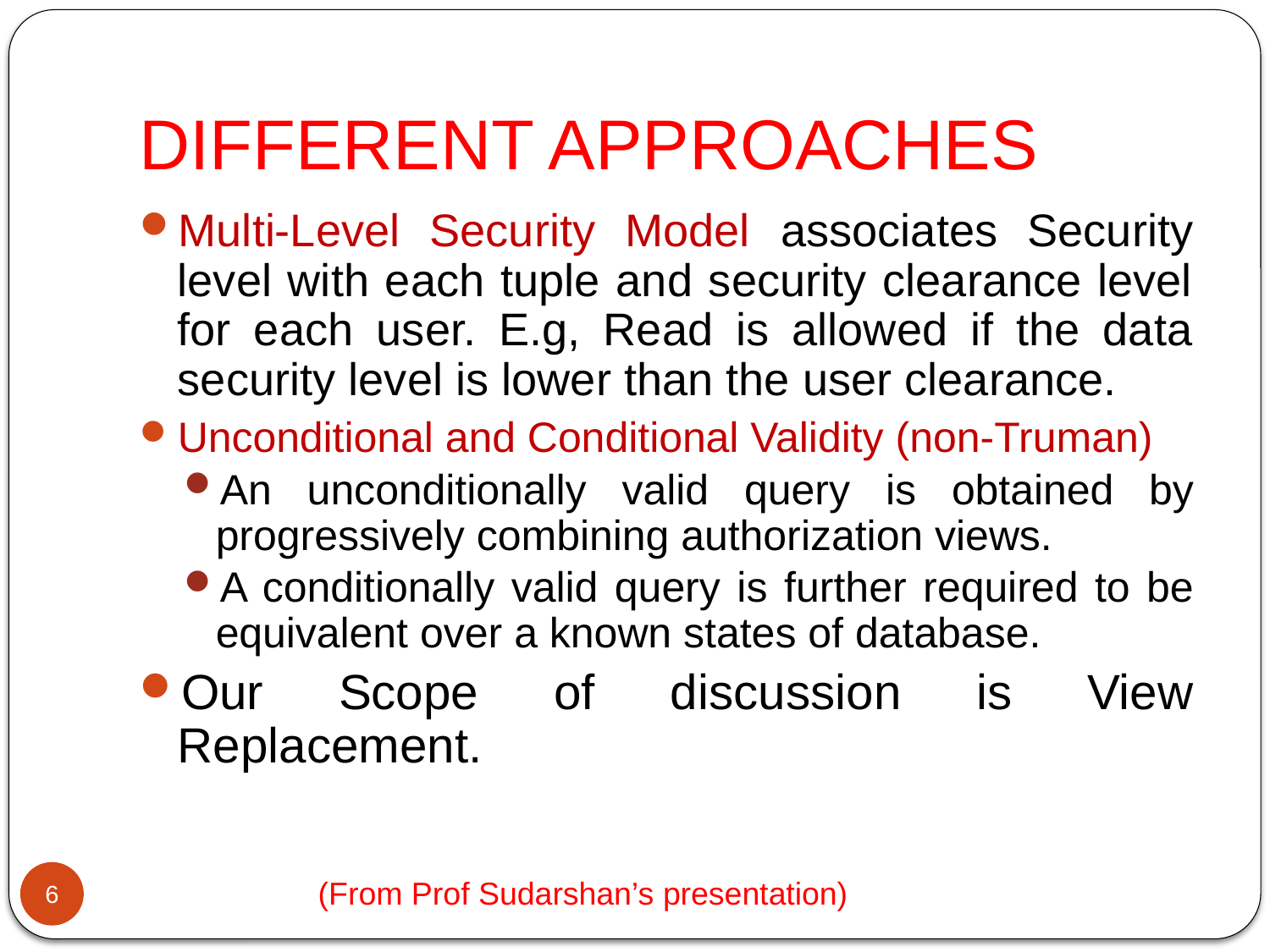

# DIFFERENT APPROACHES
Multi-Level Security Model associates Security level with each tuple and security clearance level for each user. E.g, Read is allowed if the data security level is lower than the user clearance.
Unconditional and Conditional Validity (non-Truman)
An unconditionally valid query is obtained by progressively combining authorization views.
A conditionally valid query is further required to be equivalent over a known states of database.
Our Scope of discussion is View Replacement.

6
(From Prof Sudarshan’s presentation)